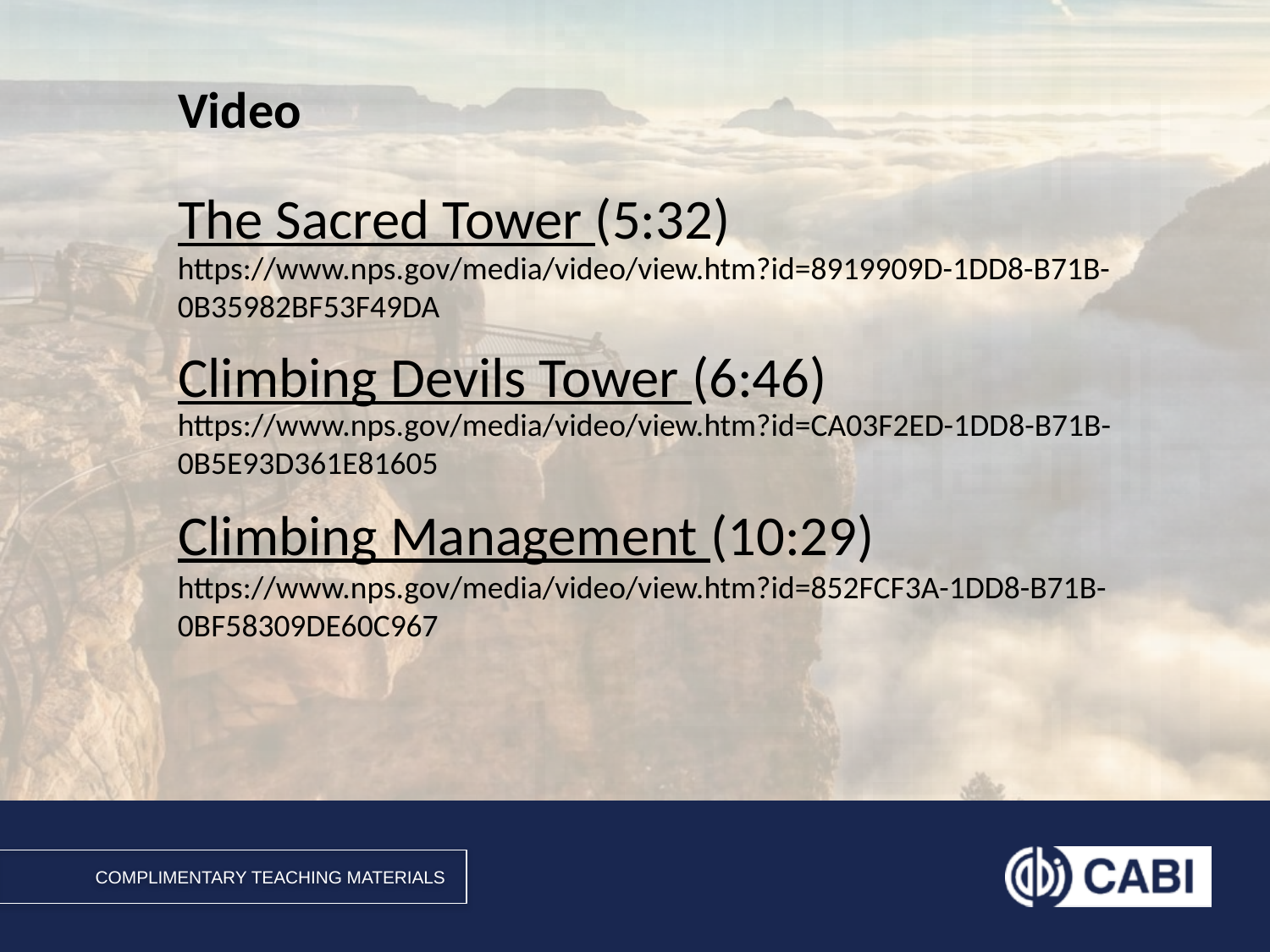

# Video
The Sacred Tower (5:32)

Climbing Devils Tower (6:46)

Climbing Management (10:29)
https://www.nps.gov/media/video/view.htm?id=8919909D-1DD8-B71B-0B35982BF53F49DA
https://www.nps.gov/media/video/view.htm?id=CA03F2ED-1DD8-B71B-0B5E93D361E81605
https://www.nps.gov/media/video/view.htm?id=852FCF3A-1DD8-B71B-0BF58309DE60C967